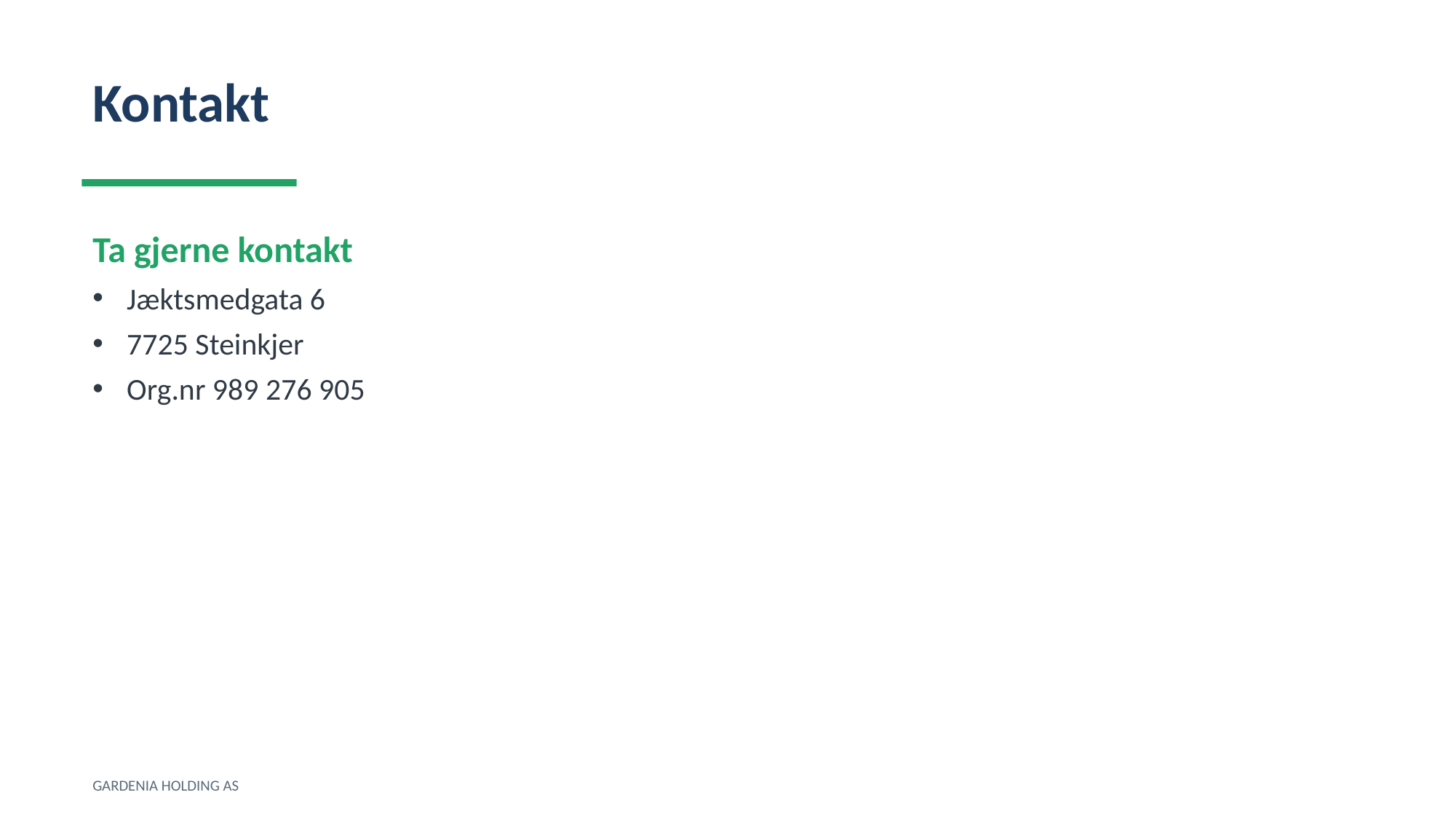

Kontakt

Ta gjerne kontakt
Jæktsmedgata 6
7725 Steinkjer
Org.nr 989 276 905
GARDENIA HOLDING AS